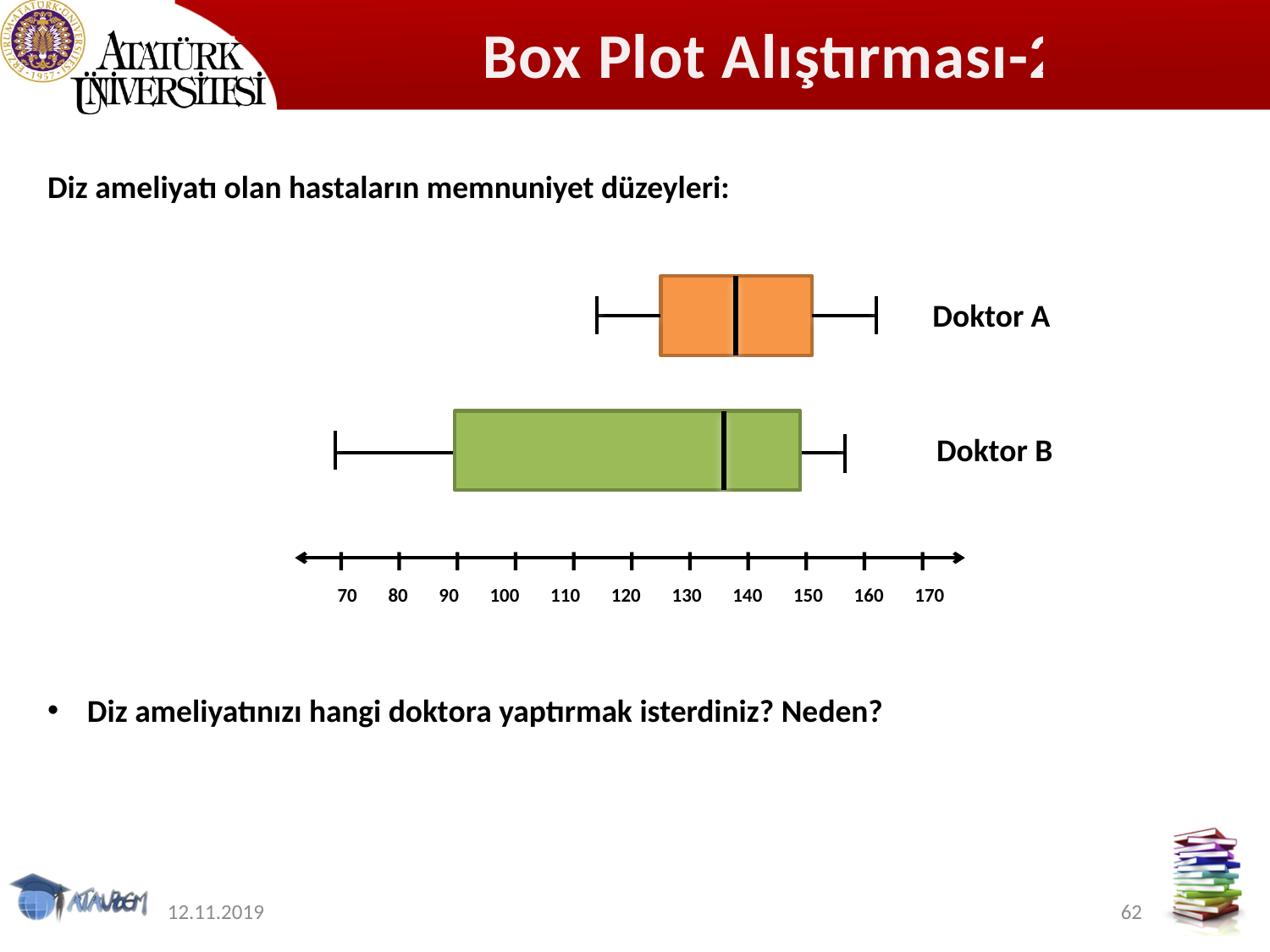

# Box Plot Alıştırması-2
Diz ameliyatı olan hastaların memnuniyet düzeyleri:

I        I        I        I        I        I        I        I        I        I        I
70       80       90       100       110       120       130       140       150       160       170
Doktor A
Doktor B
Diz ameliyatınızı hangi doktora yaptırmak isterdiniz? Neden?
12.11.2019
62